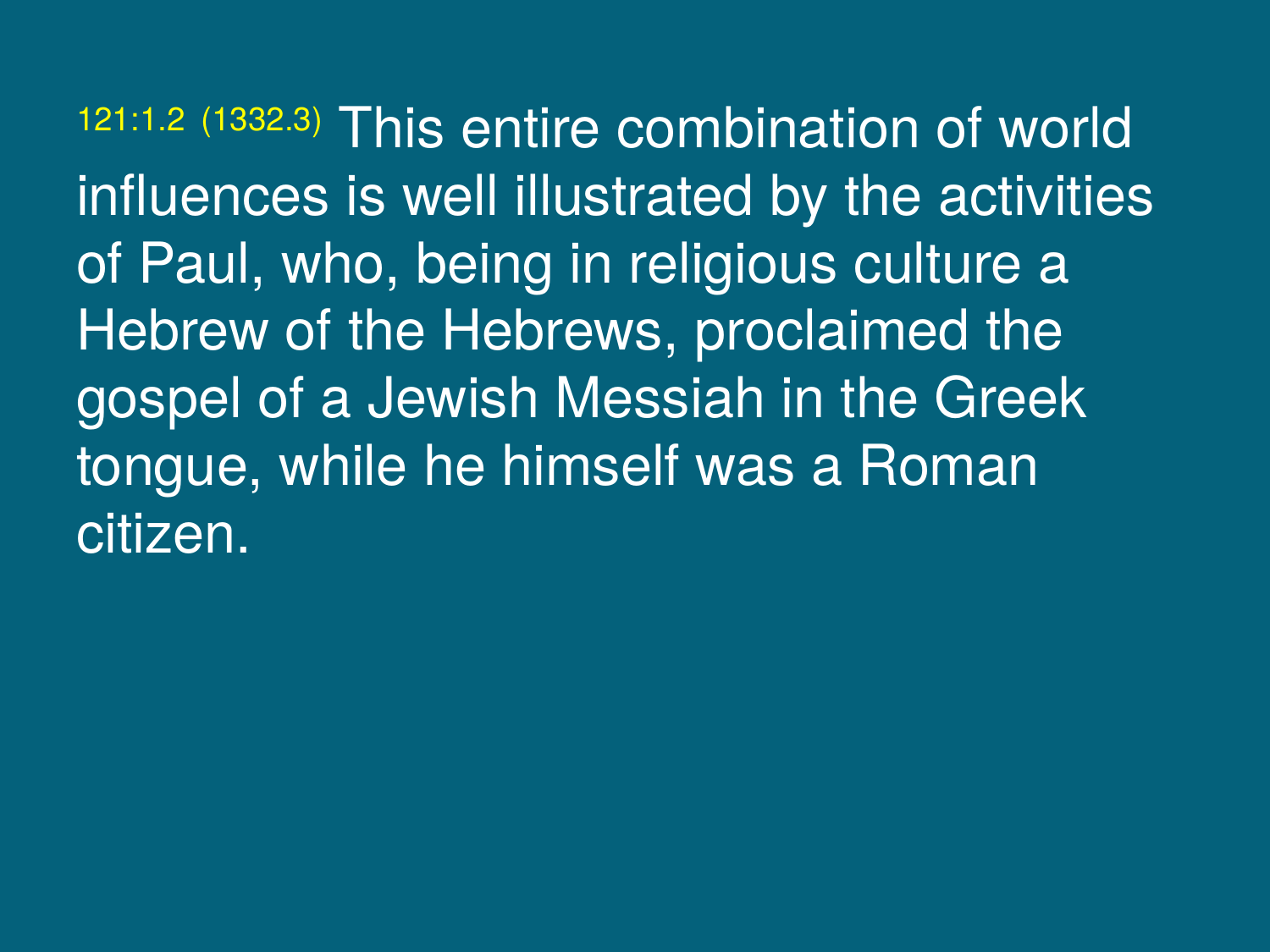

121:1.2 (1332.3) This entire combination of world influences is well illustrated by the activities of Paul, who, being in religious culture a Hebrew of the Hebrews, proclaimed the gospel of a Jewish Messiah in the Greek tongue, while he himself was a Roman citizen.